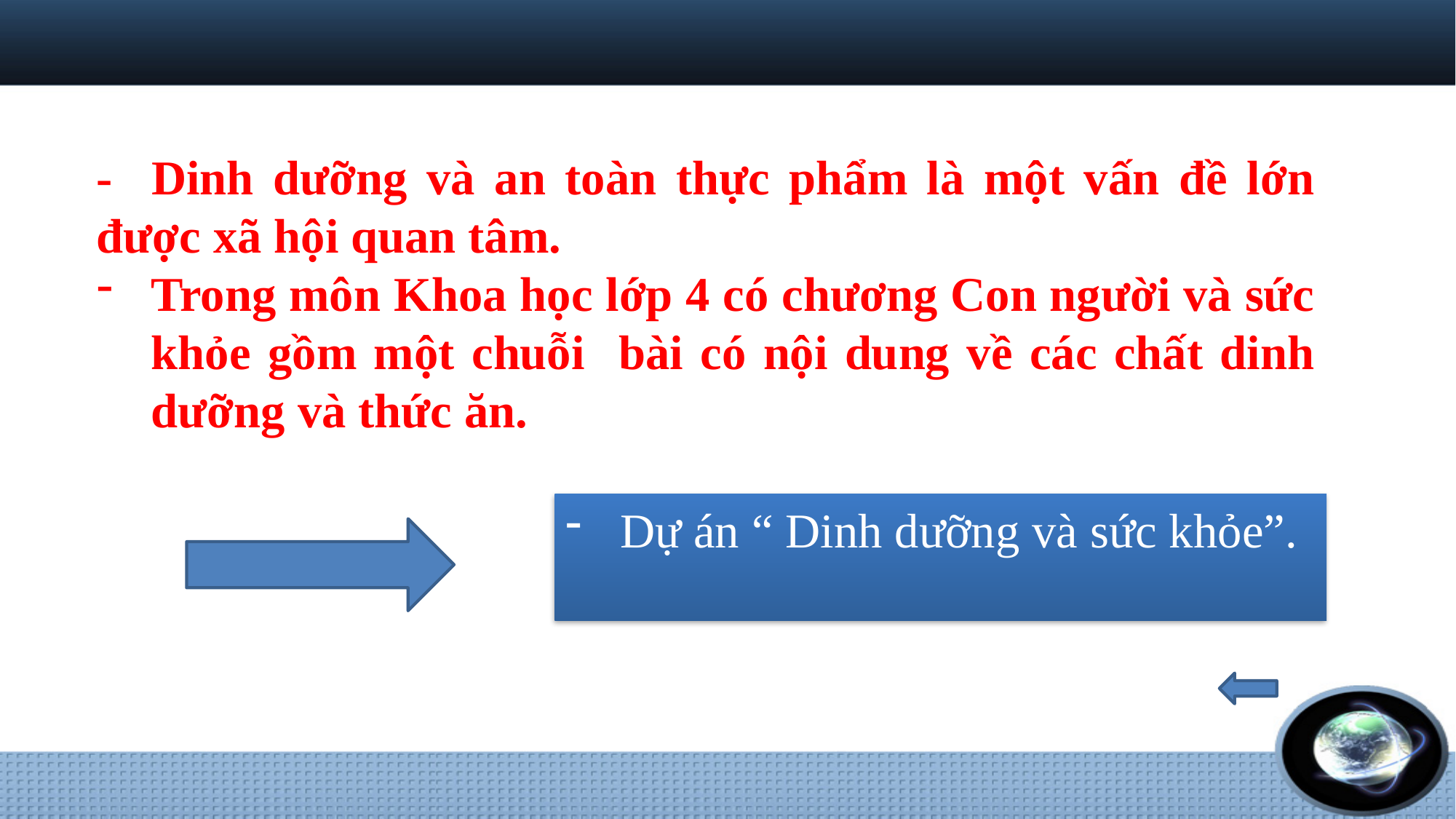

-  Dinh dưỡng và an toàn thực phẩm là một vấn đề lớn được xã hội quan tâm.
Trong môn Khoa học lớp 4 có chương Con người và sức khỏe gồm một chuỗi  bài có nội dung về các chất dinh dưỡng và thức ăn.

Dự án “ Dinh dưỡng và sức khỏe”.